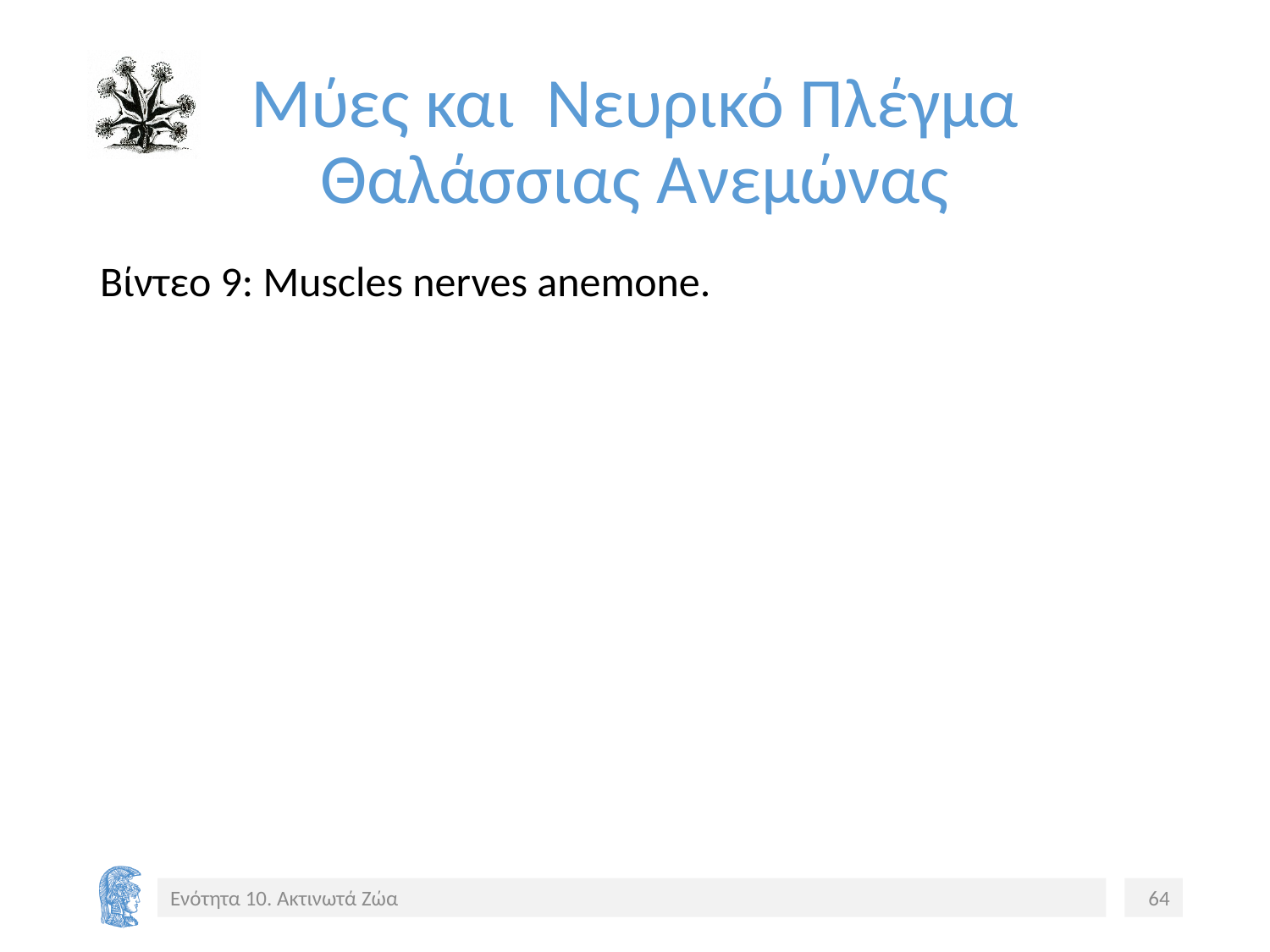

# Μύες και  Νευρικό Πλέγμα Θαλάσσιας Ανεμώνας
Βίντεο 9: Muscles nerves anemone.

Ενότητα 10. Ακτινωτά Ζώα
64